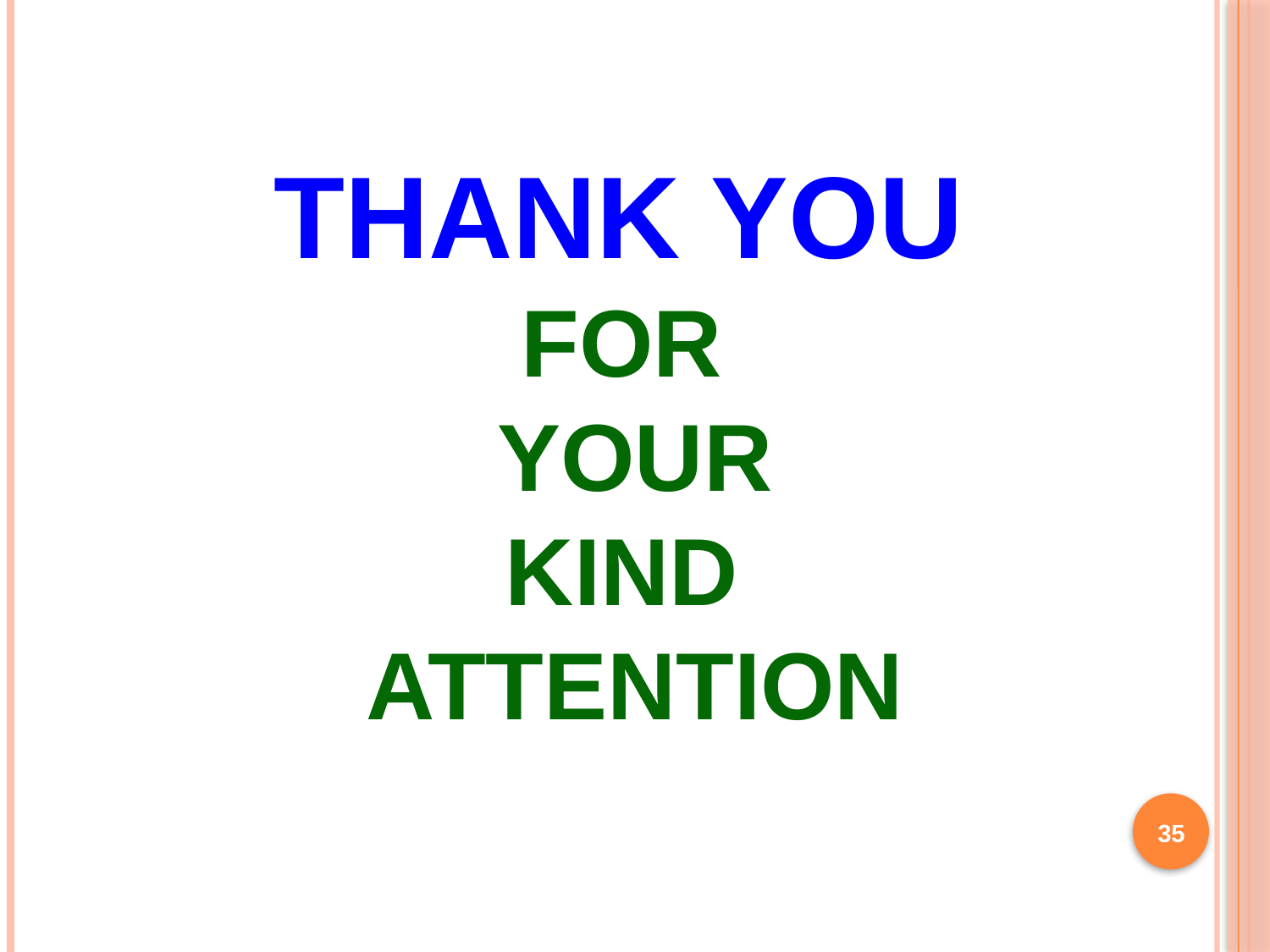

Thank You
for
YOUR
Kind
Attention
35